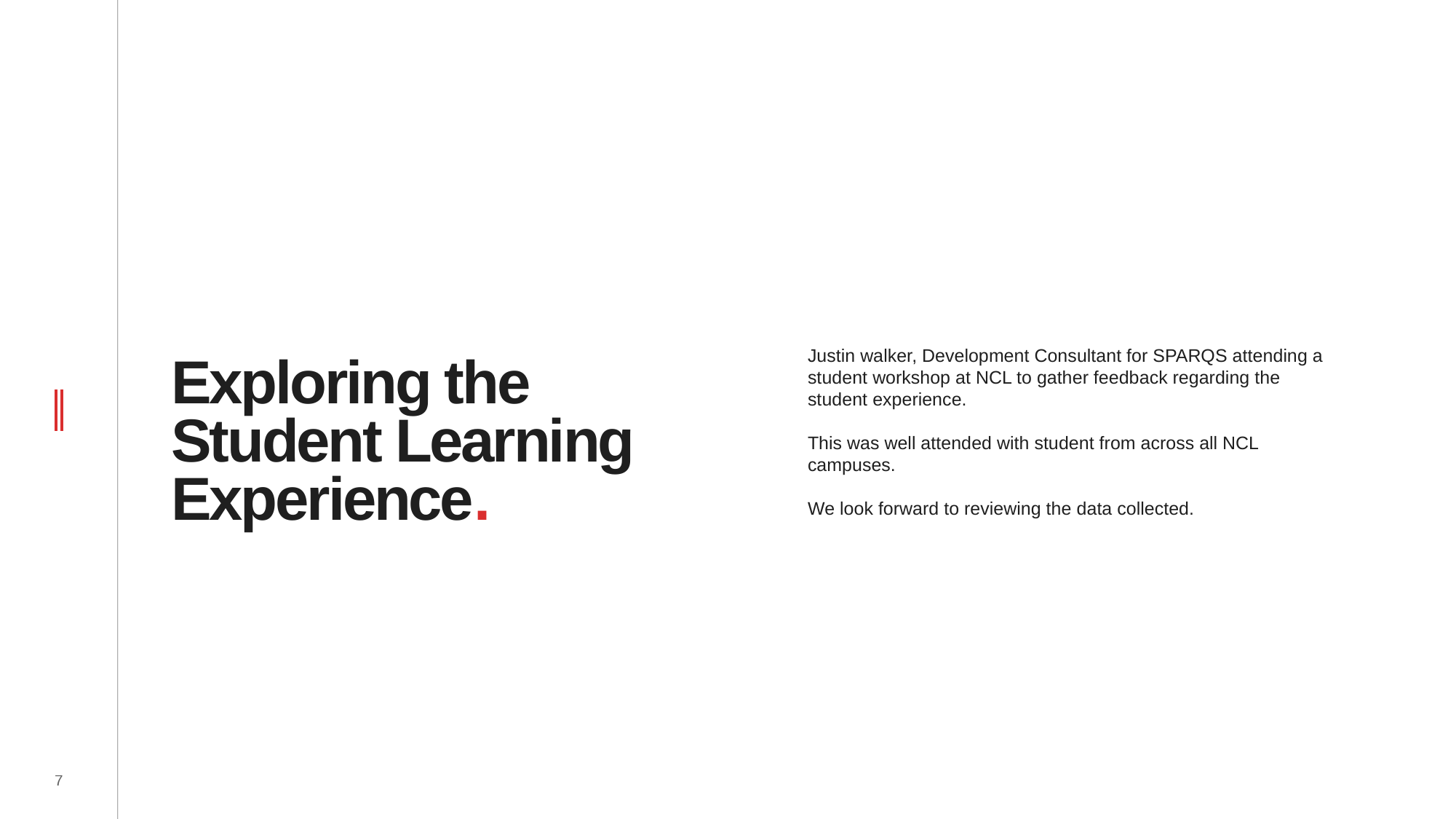

# Exploring the Student Learning Experience.
Justin walker, Development Consultant for SPARQS attending a student workshop at NCL to gather feedback regarding the student experience.

This was well attended with student from across all NCL campuses.

We look forward to reviewing the data collected.
7